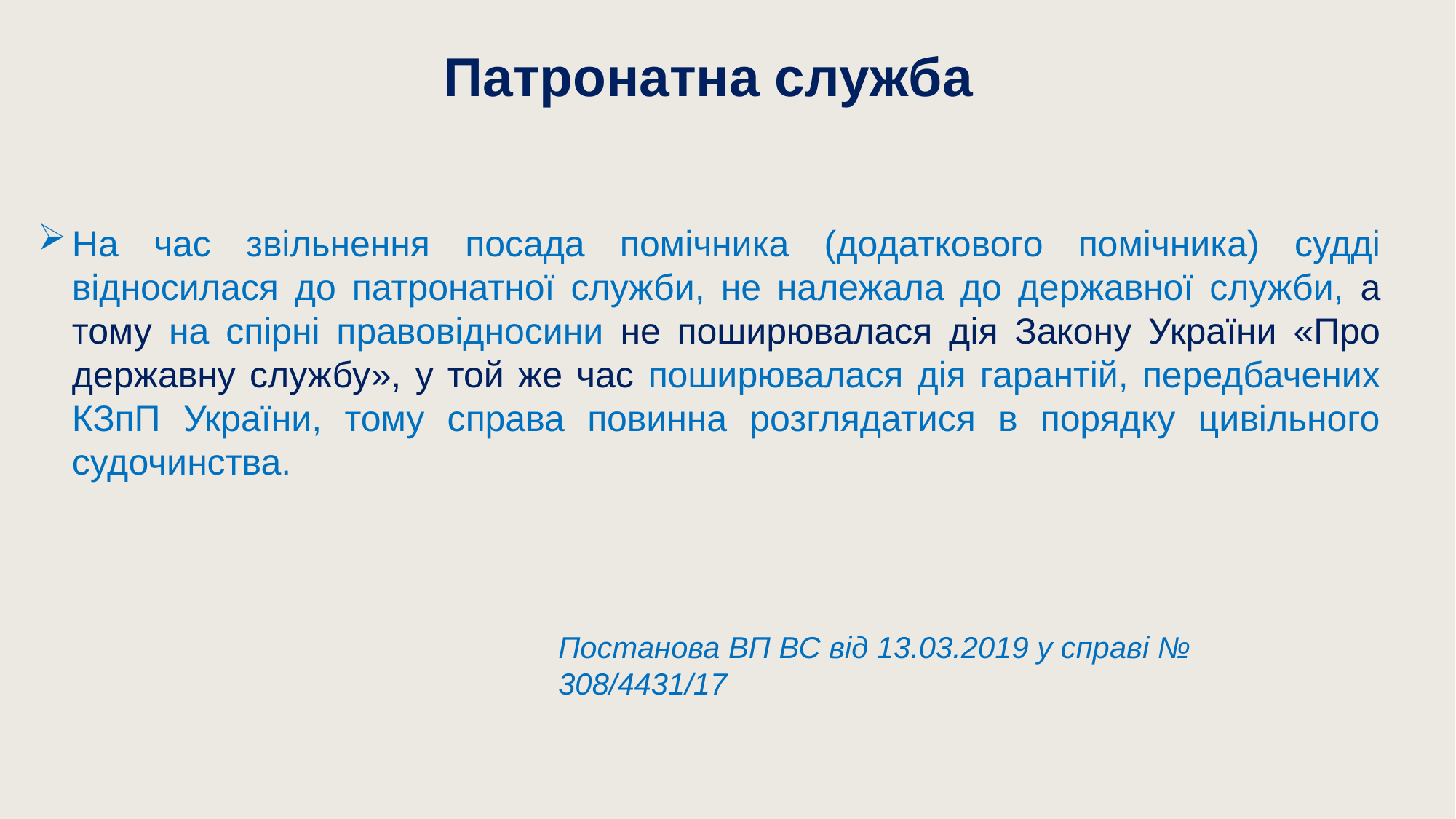

Патронатна служба
На час звільнення посада помічника (додаткового помічника) судді відносилася до патронатної служби, не належала до державної служби, а тому на спірні правовідносини не поширювалася дія Закону України «Про державну службу», у той же час поширювалася дія гарантій, передбачених КЗпП України, тому справа повинна розглядатися в порядку цивільного судочинства.
Постанова ВП ВС від 13.03.2019 у справі № 308/4431/17